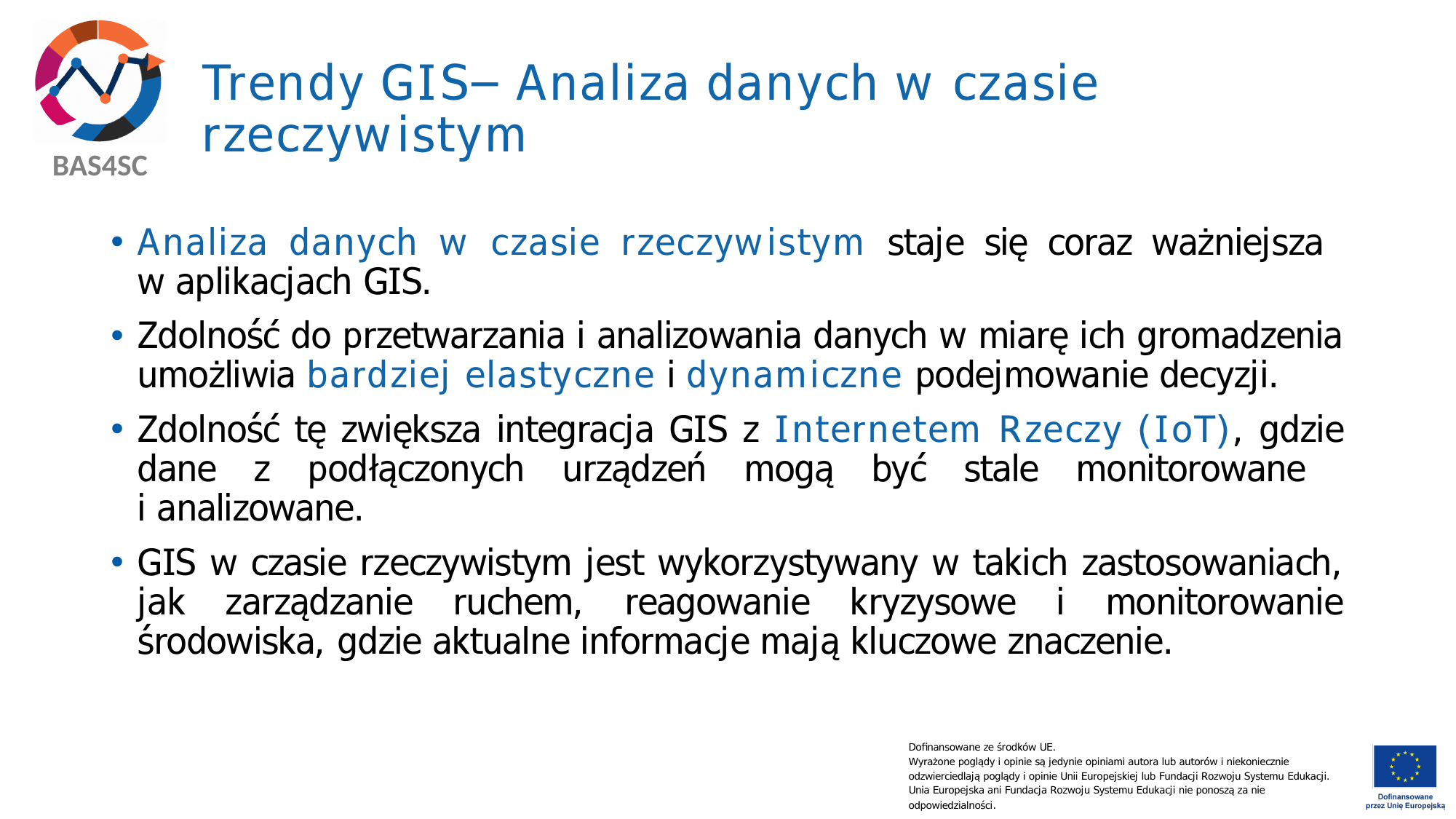

# Trendy GIS– Analiza danych w czasie rzeczywistym
Analiza danych w czasie rzeczywistym staje się coraz ważniejsza
w aplikacjach GIS.
Zdolność do przetwarzania i analizowania danych w miarę ich gromadzenia umożliwia bardziej elastyczne i dynamiczne podejmowanie decyzji.
Zdolność tę zwiększa integracja GIS z Internetem Rzeczy (IoT), gdzie dane z podłączonych urządzeń mogą być stale monitorowane
i analizowane.
GIS w czasie rzeczywistym jest wykorzystywany w takich zastosowaniach, jak zarządzanie ruchem, reagowanie kryzysowe i monitorowanie środowiska, gdzie aktualne informacje mają kluczowe znaczenie.